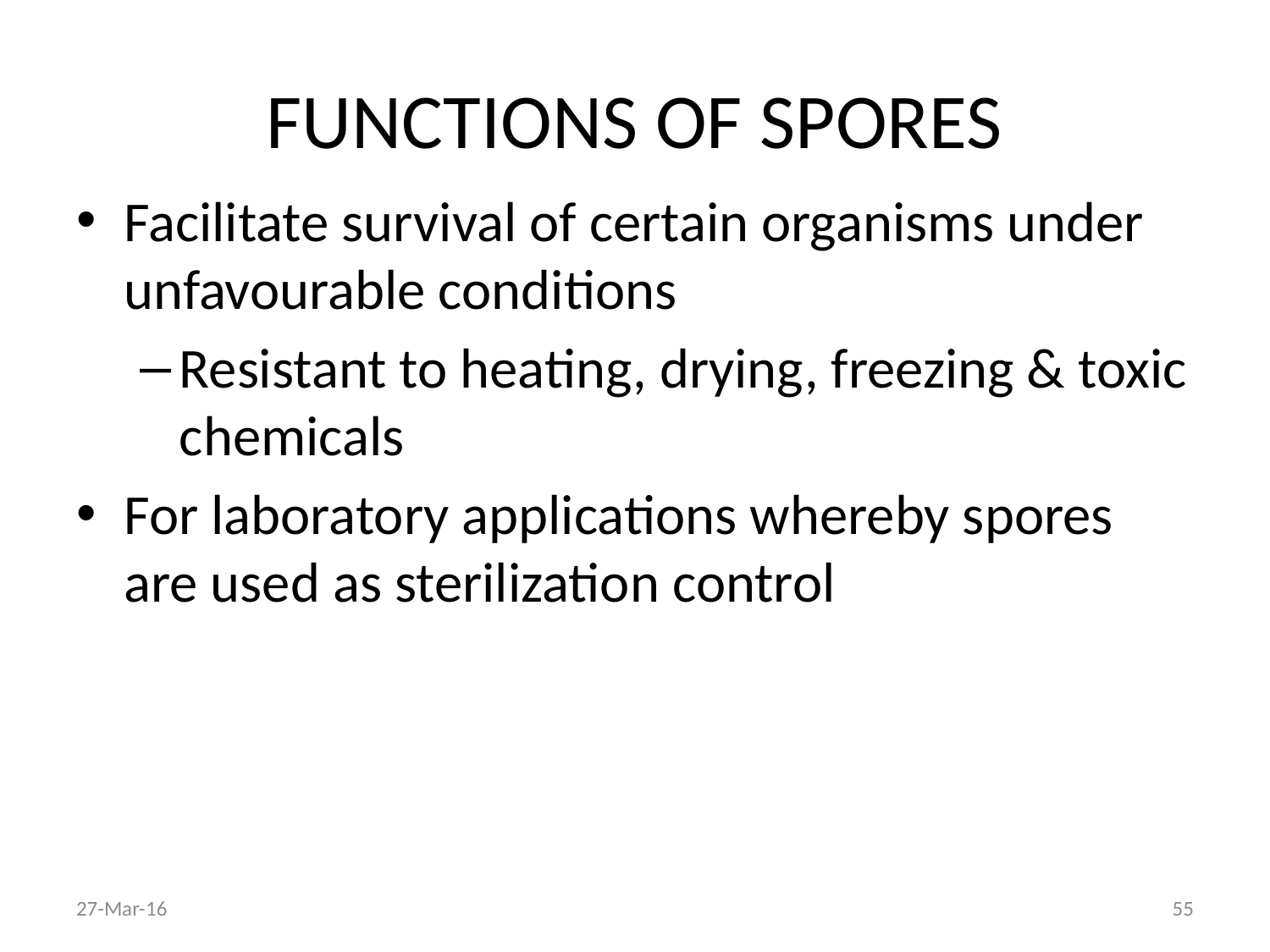

# FUNCTIONS OF SPORES
Facilitate survival of certain organisms under unfavourable conditions
Resistant to heating, drying, freezing & toxic chemicals
For laboratory applications whereby spores are used as sterilization control
27-Mar-16
55